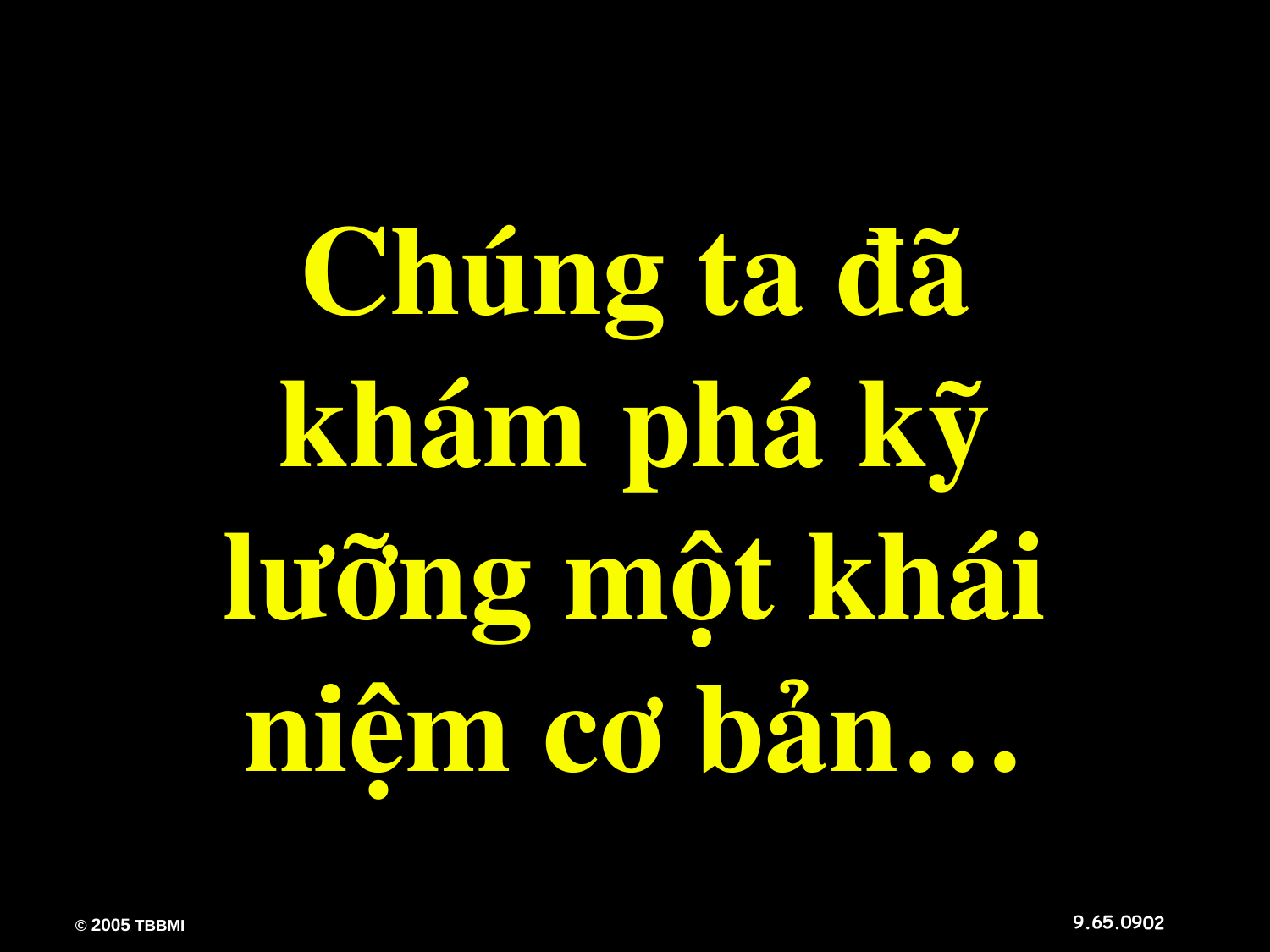

Chúng ta đã khám phá kỹ lưỡng một khái niệm cơ bản…
02